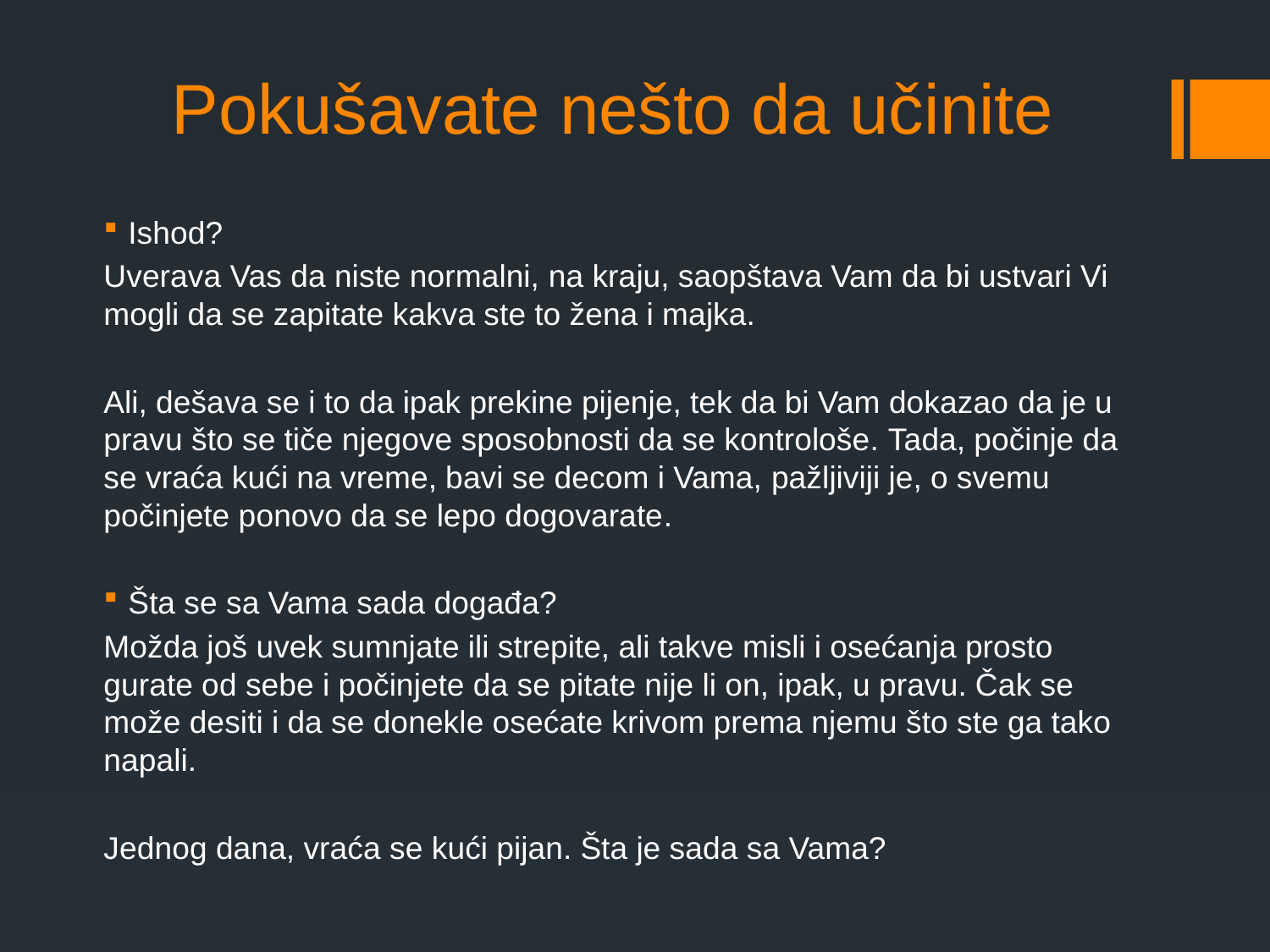

# Pokušavate nešto da učinite
Ishod?
Uverava Vas da niste normalni, na kraju, saopštava Vam da bi ustvari Vi mogli da se zapitate kakva ste to žena i majka.

Ali, dešava se i to da ipak prekine pijenje, tek da bi Vam dokazao da je u pravu što se tiče njegove sposobnosti da se kontrološe. Tada, počinje da se vraća kući na vreme, bavi se decom i Vama, pažljiviji je, o svemu počinjete ponovo da se lepo dogovarate.

Šta se sa Vama sada događa?
Možda još uvek sumnjate ili strepite, ali takve misli i osećanja prosto gurate od sebe i počinjete da se pitate nije li on, ipak, u pravu. Čak se može desiti i da se donekle osećate krivom prema njemu što ste ga tako napali.

Jednog dana, vraća se kući pijan. Šta je sada sa Vama?